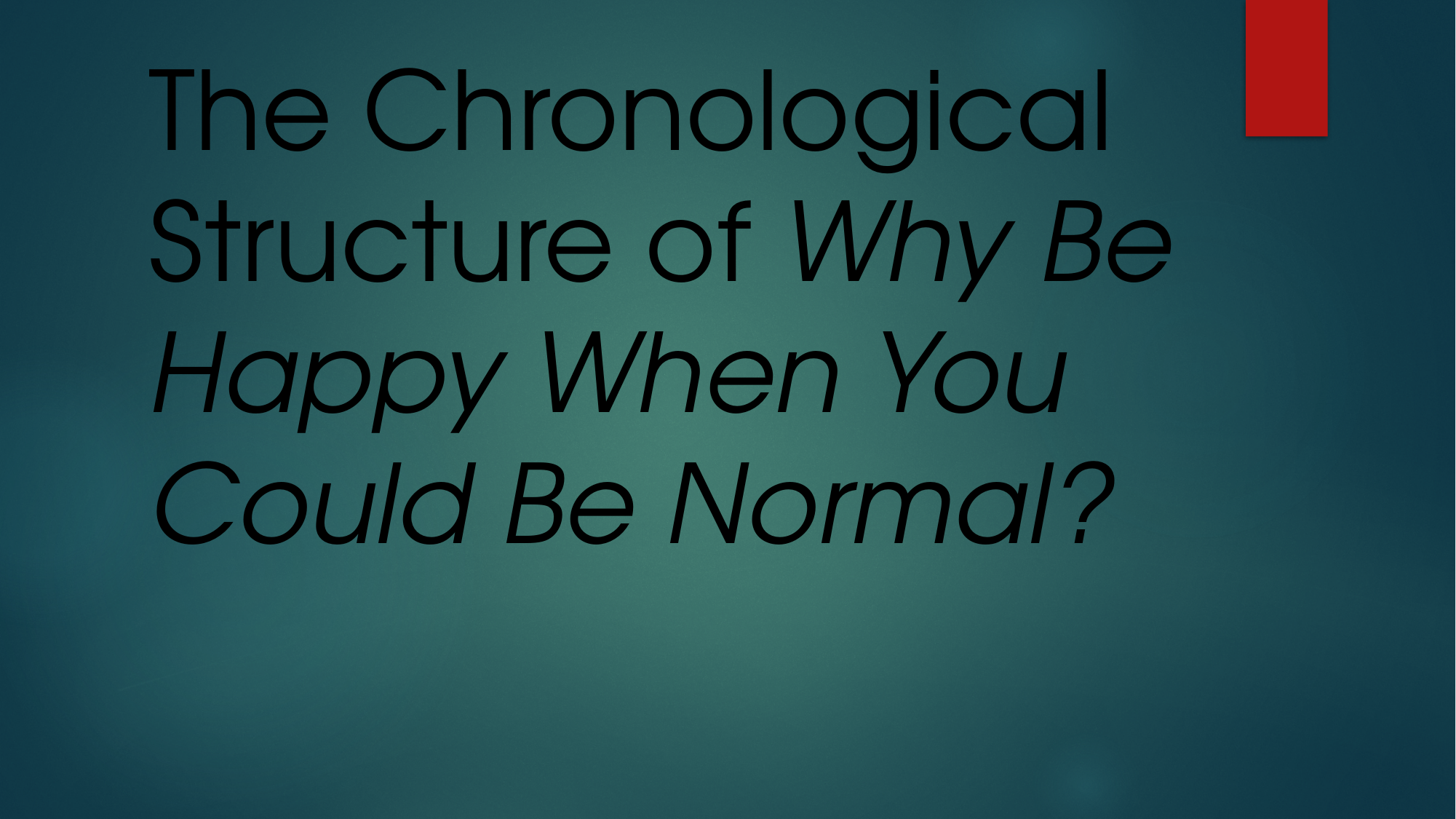

# The Chronological Structure of Why Be Happy When You Could Be Normal?